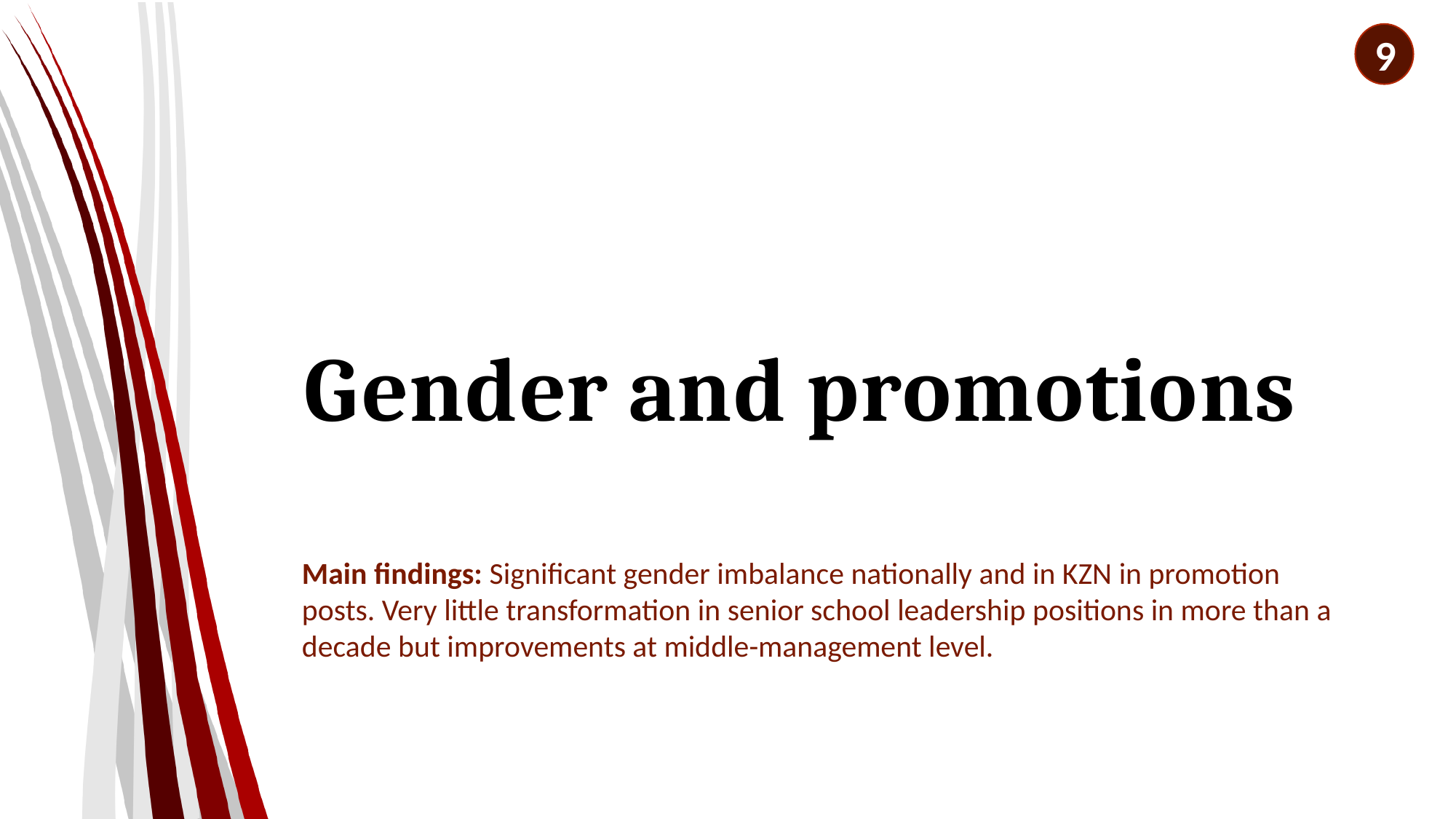

9
# Gender and promotions

Main findings: Significant gender imbalance nationally and in KZN in promotion posts. Very little transformation in senior school leadership positions in more than a decade but improvements at middle-management level.